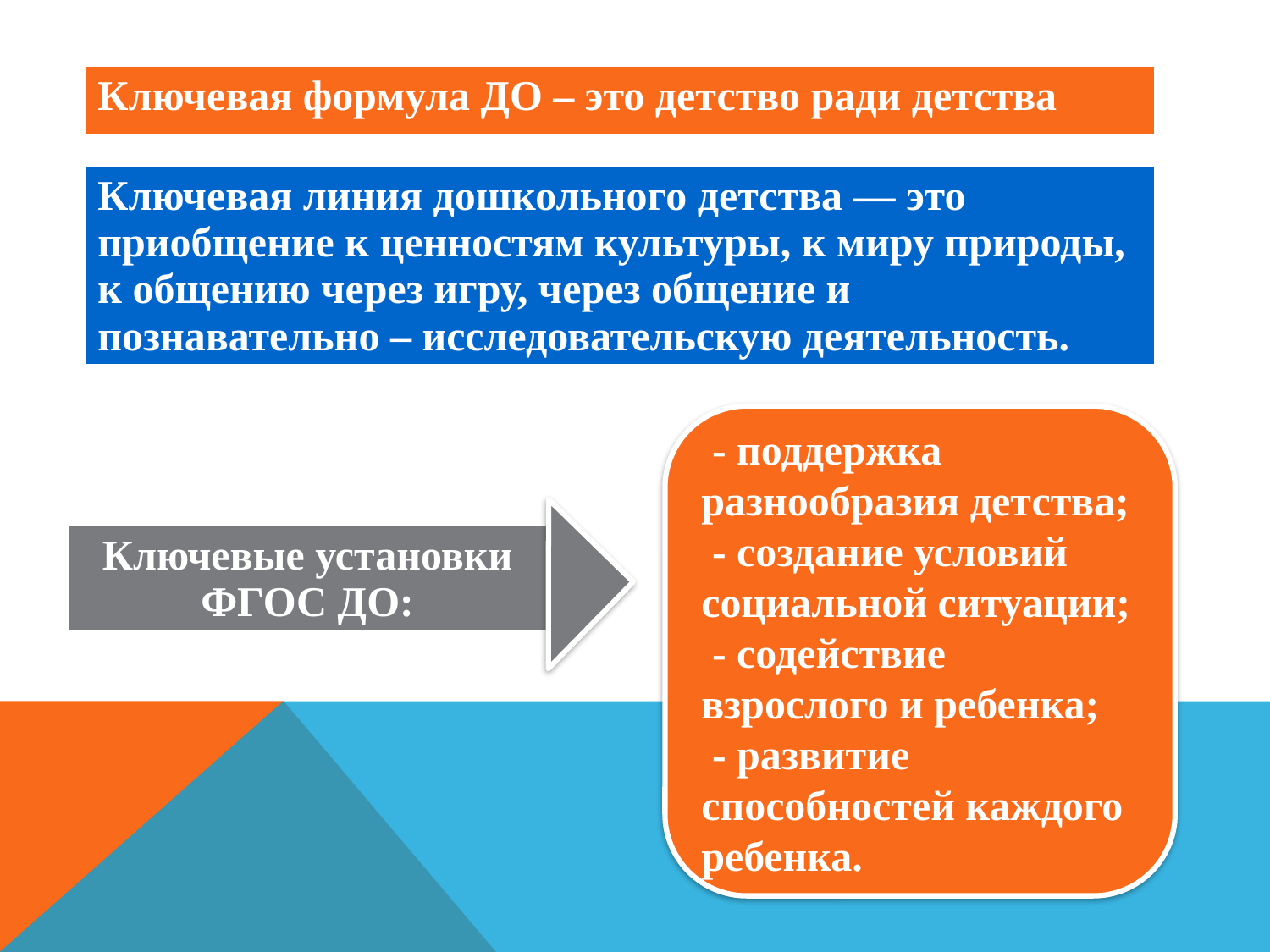

| Ключевая формула ДО – это детство ради детства |
| --- |
| Ключевая линия дошкольного детства — это приобщение к ценностям культуры, к миру природы, к общению через игру, через общение и познавательно – исследовательскую деятельность. |
| --- |
 - поддержка разнообразия детства;
 - создание условий социальной ситуации;
 - содействие взрослого и ребенка;
 - развитие способностей каждого ребенка.

| Ключевые установки ФГОС ДО: |
| --- |